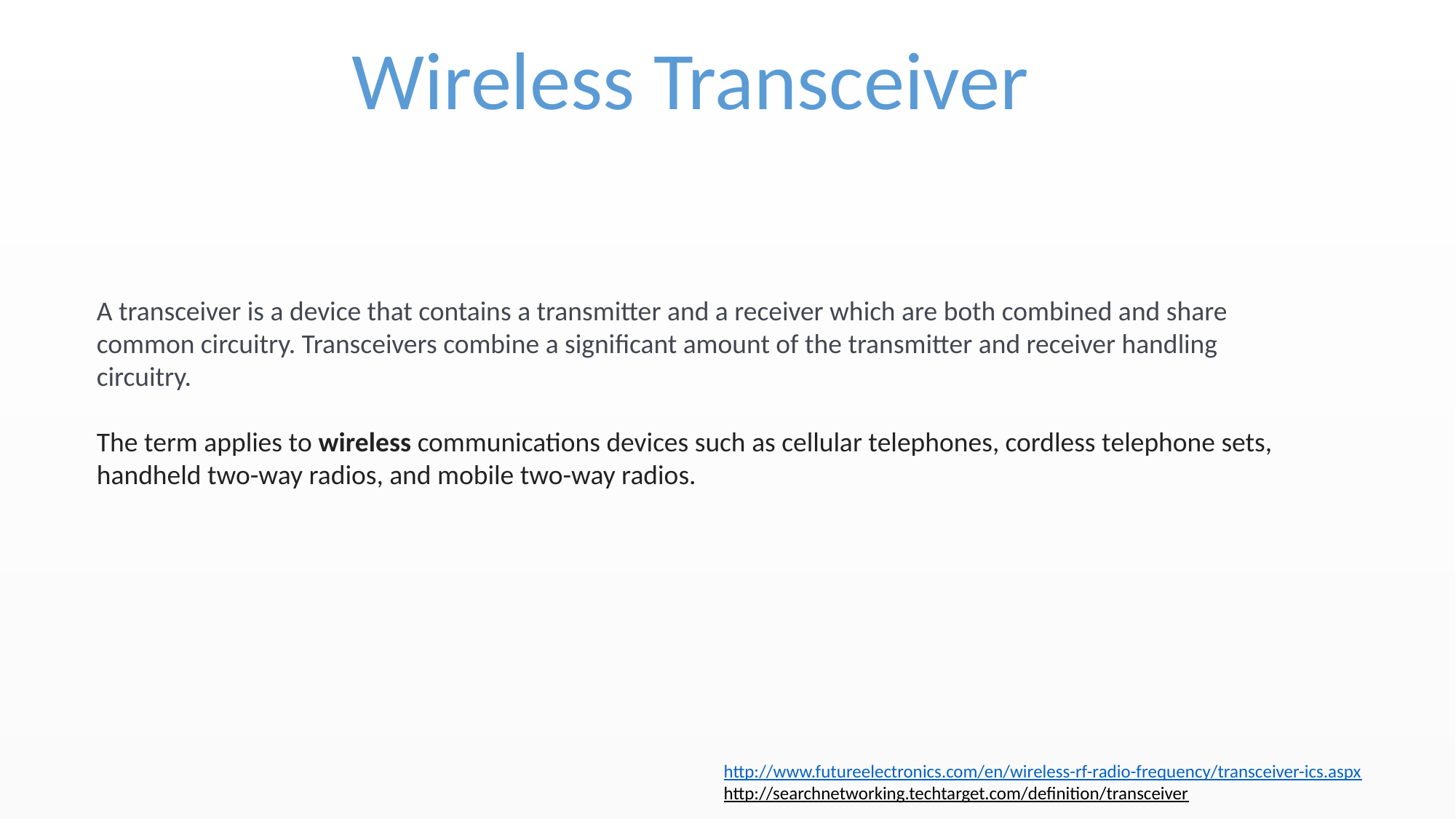

Wireless Transceiver
A transceiver is a device that contains a transmitter and a receiver which are both combined and share common circuitry. Transceivers combine a significant amount of the transmitter and receiver handling circuitry.

The term applies to wireless communications devices such as cellular telephones, cordless telephone sets, handheld two-way radios, and mobile two-way radios.
http://www.futureelectronics.com/en/wireless-rf-radio-frequency/transceiver-ics.aspx
http://searchnetworking.techtarget.com/definition/transceiver